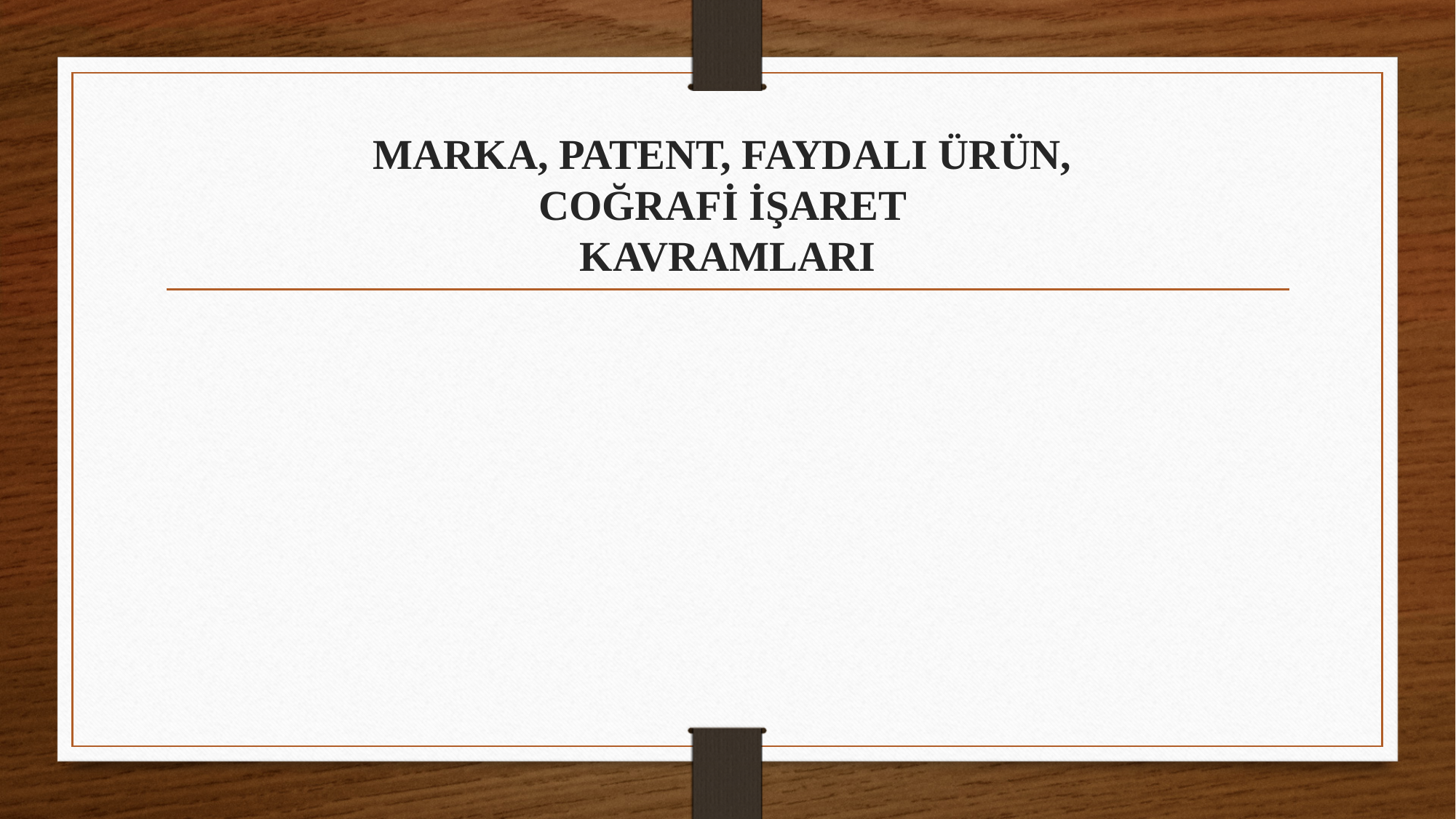

# MARKA, PATENT, FAYDALI ÜRÜN, COĞRAFİ İŞARET KAVRAMLARI